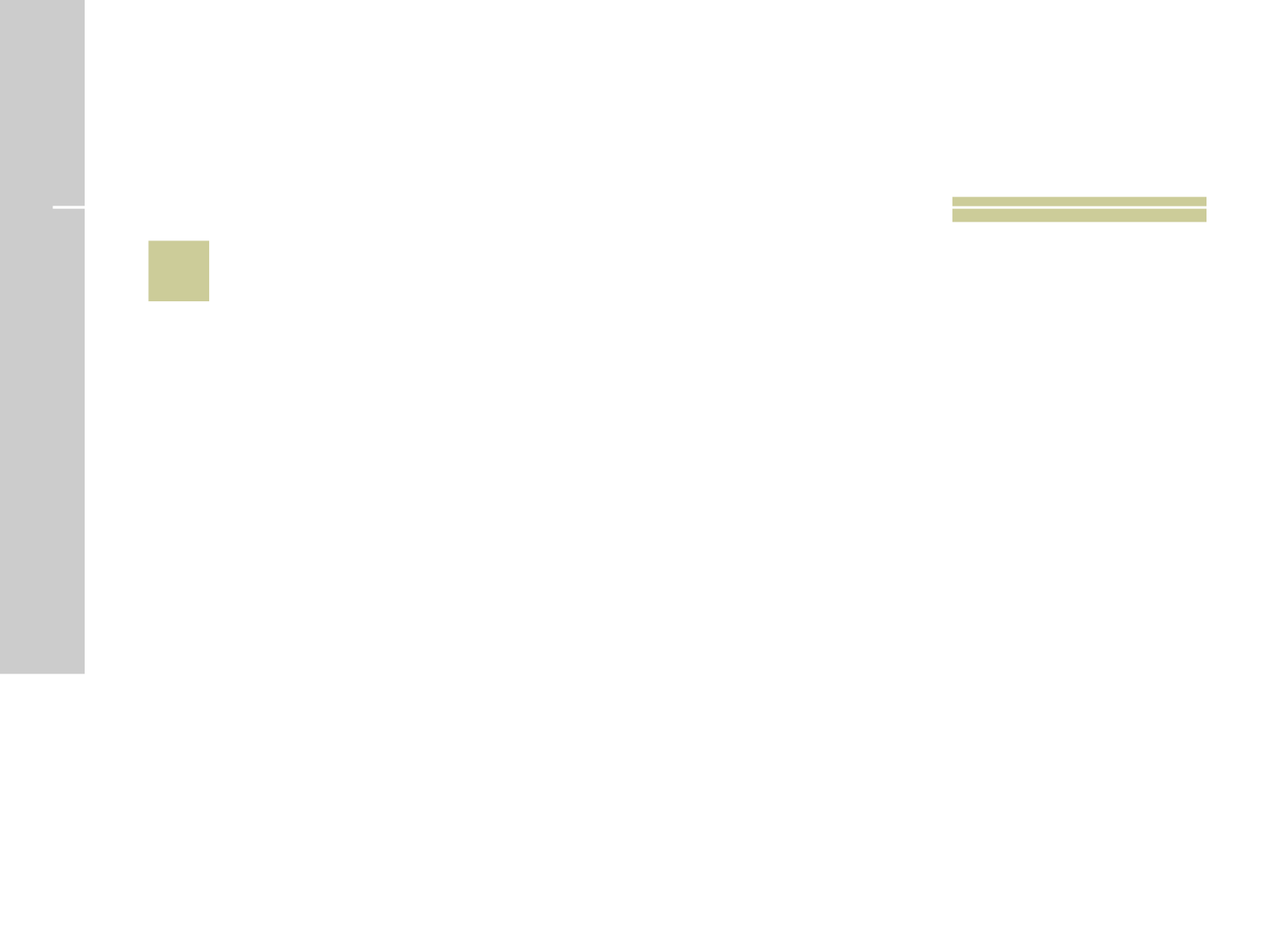

# 13
 Explorador europeu que descobriu a Austrália?